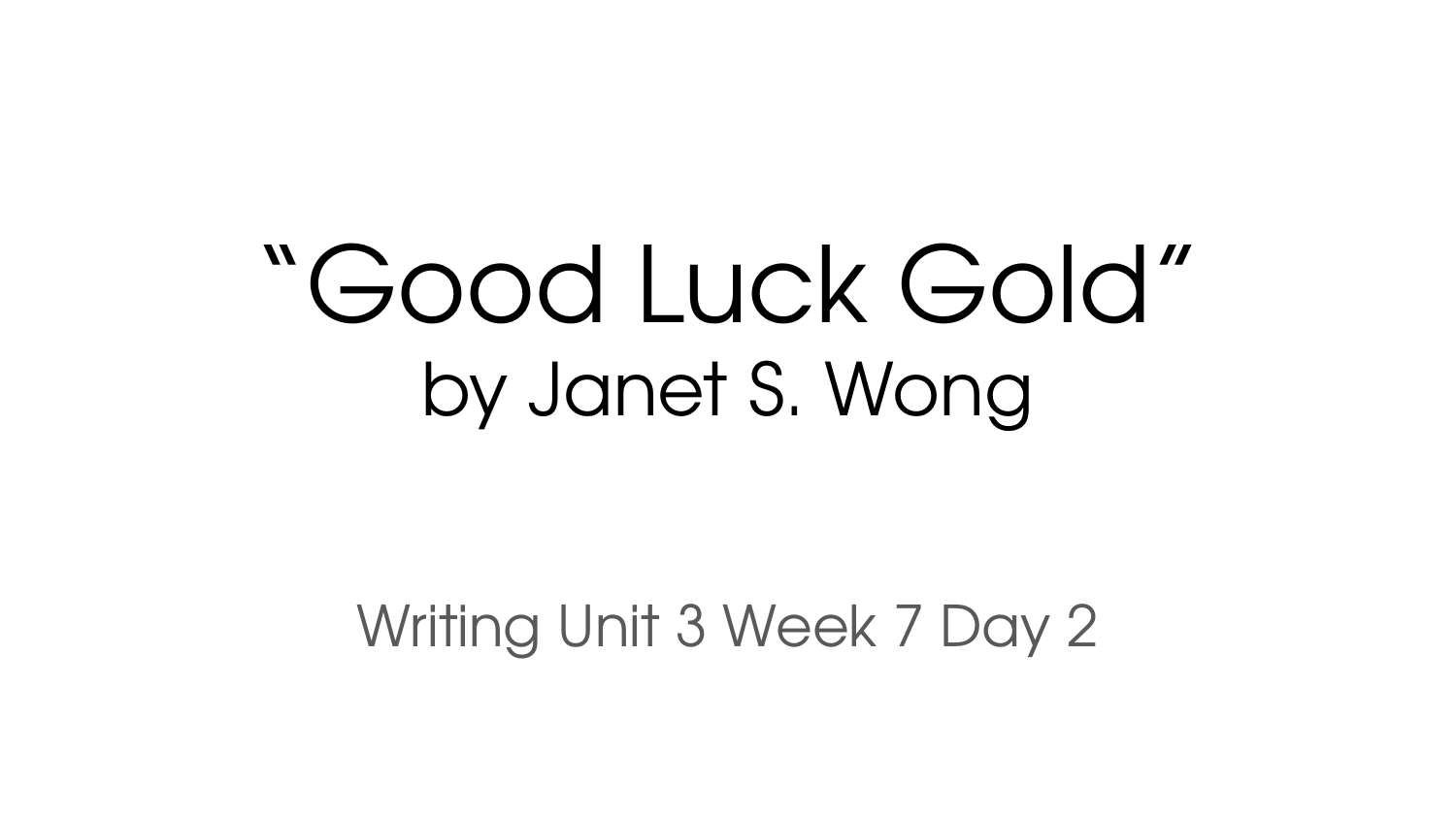

# “Good Luck Gold”
by Janet S. Wong
Writing Unit 3 Week 7 Day 2